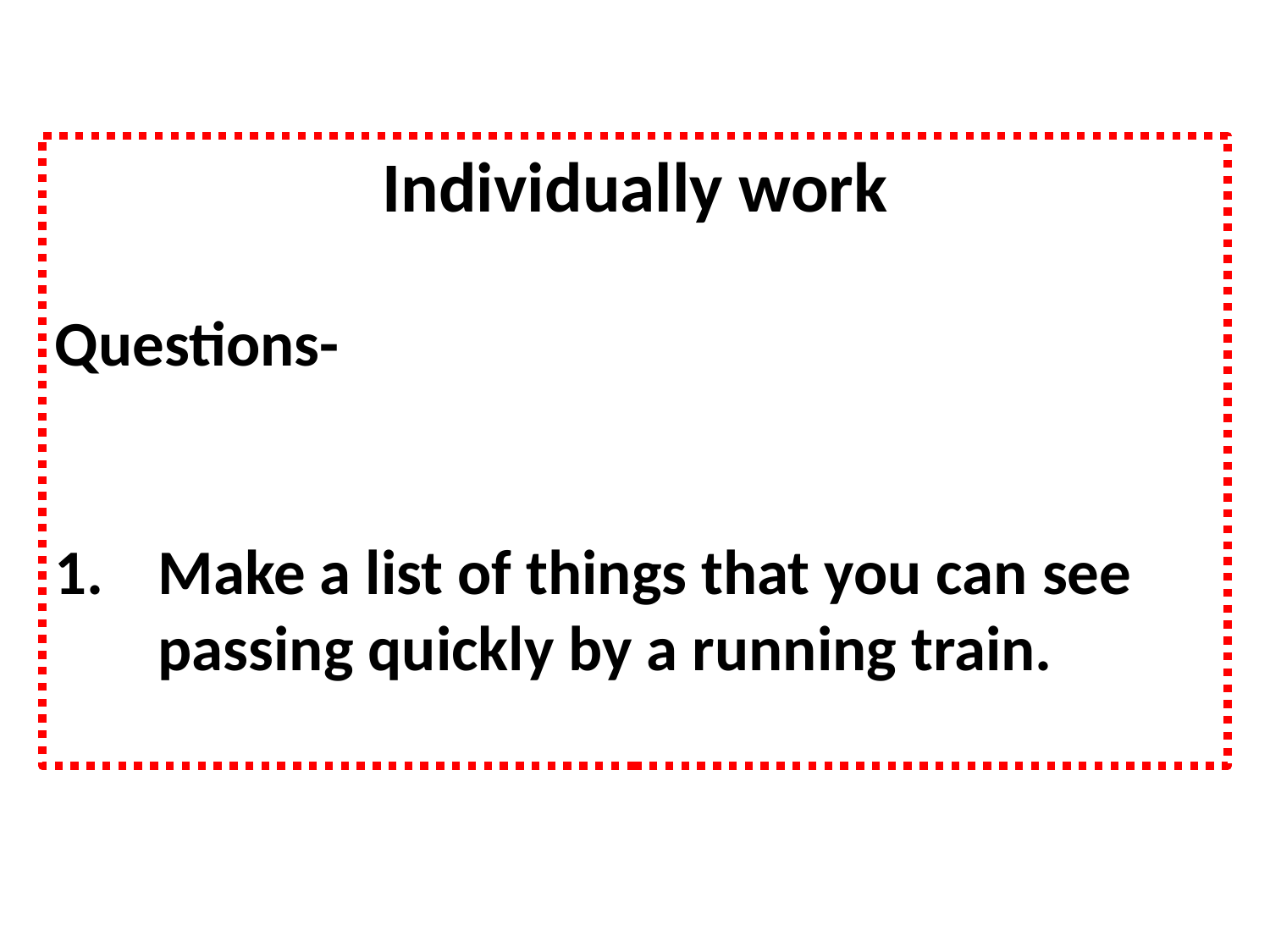

Individually work

Questions-

Make a list of things that you can see passing quickly by a running train.